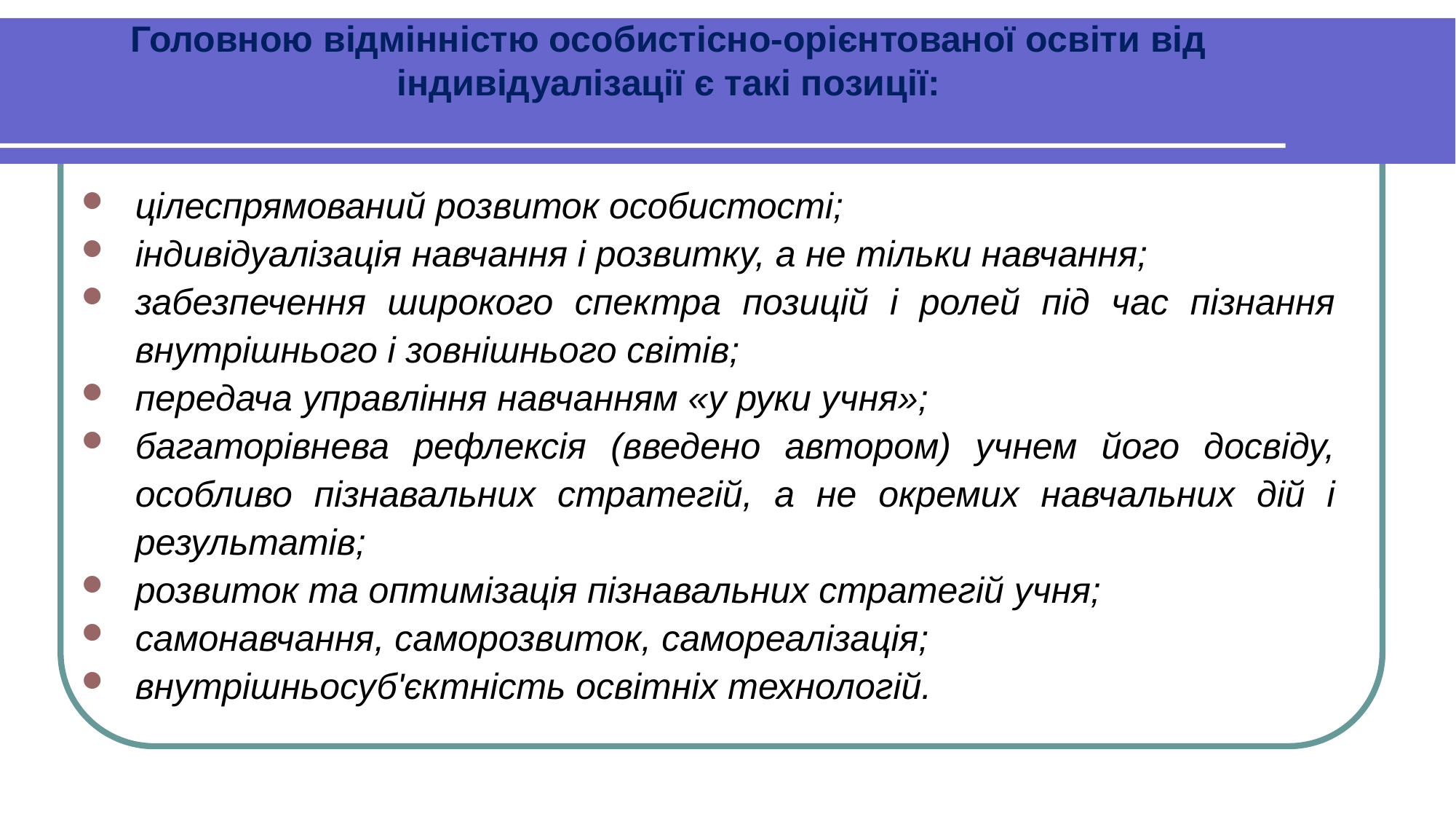

Головною відмінністю особистісно-орієнтованої освіти від індивідуалізації є такі позиції:
цілеспрямований розвиток особистості;
індивідуалізація навчання і розвитку, а не тільки навчання;
забезпечення широкого спектра позицій і ролей під час пізнання внутрішнього і зовнішнього світів;
передача управління навчанням «у руки учня»;
багаторівнева рефлексія (введено автором) учнем його досвіду, особливо пізнавальних стратегій, а не окремих навчальних дій і результатів;
розвиток та оптимізація пізнавальних стратегій учня;
самонавчання, саморозвиток, самореалізація;
внутрішньосуб'єктність освітніх технологій.